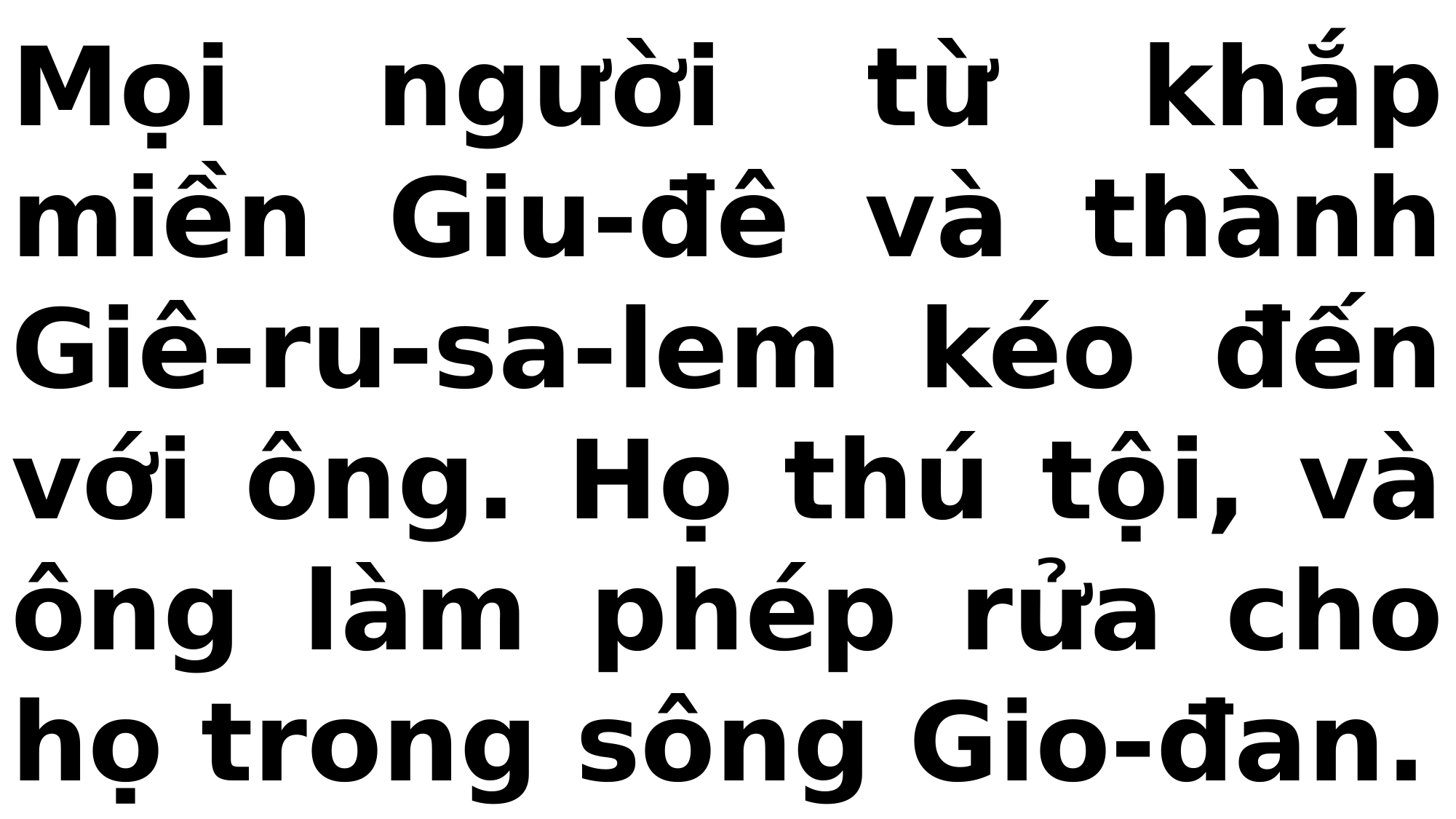

# Mọi người từ khắp miền Giu-đê và thành Giê-ru-sa-lem kéo đến với ông. Họ thú tội, và ông làm phép rửa cho họ trong sông Gio-đan.